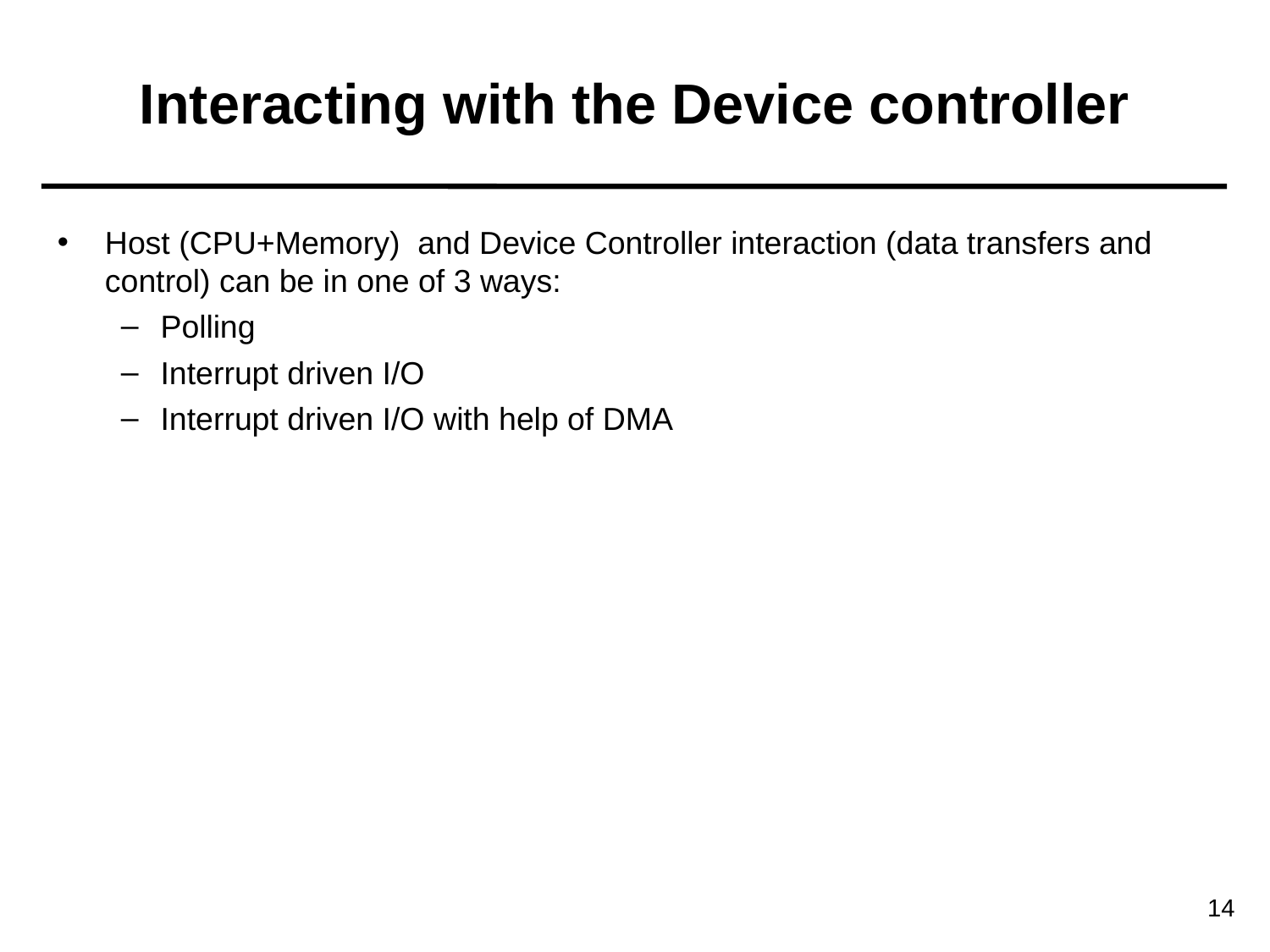

Interacting with the Device controller
Host (CPU+Memory)  and Device Controller interaction (data transfers and control) can be in one of 3 ways:
Polling
Interrupt driven I/O
Interrupt driven I/O with help of DMA

14